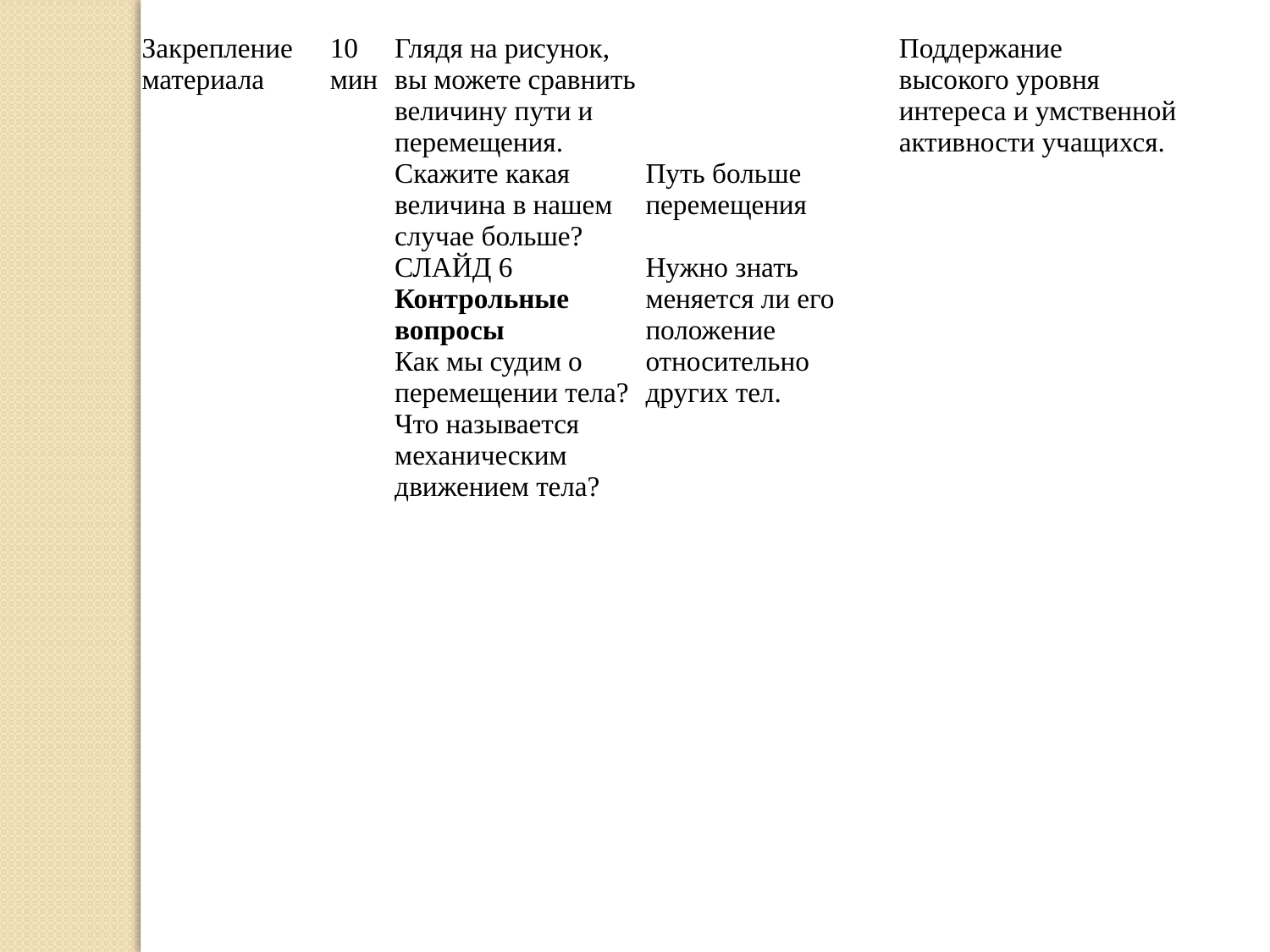

| Закрепление материала | 10 мин | Глядя на рисунок, вы можете сравнить величину пути и перемещения. Скажите какая величина в нашем случае больше? СЛАЙД 6 Контрольные вопросы Как мы судим о перемещении тела? Что называется механическим движением тела? | Путь больше перемещения Нужно знать меняется ли его положение относительно других тел. | Поддержание высокого уровня интереса и умственной активности учащихся. |  |
| --- | --- | --- | --- | --- | --- |